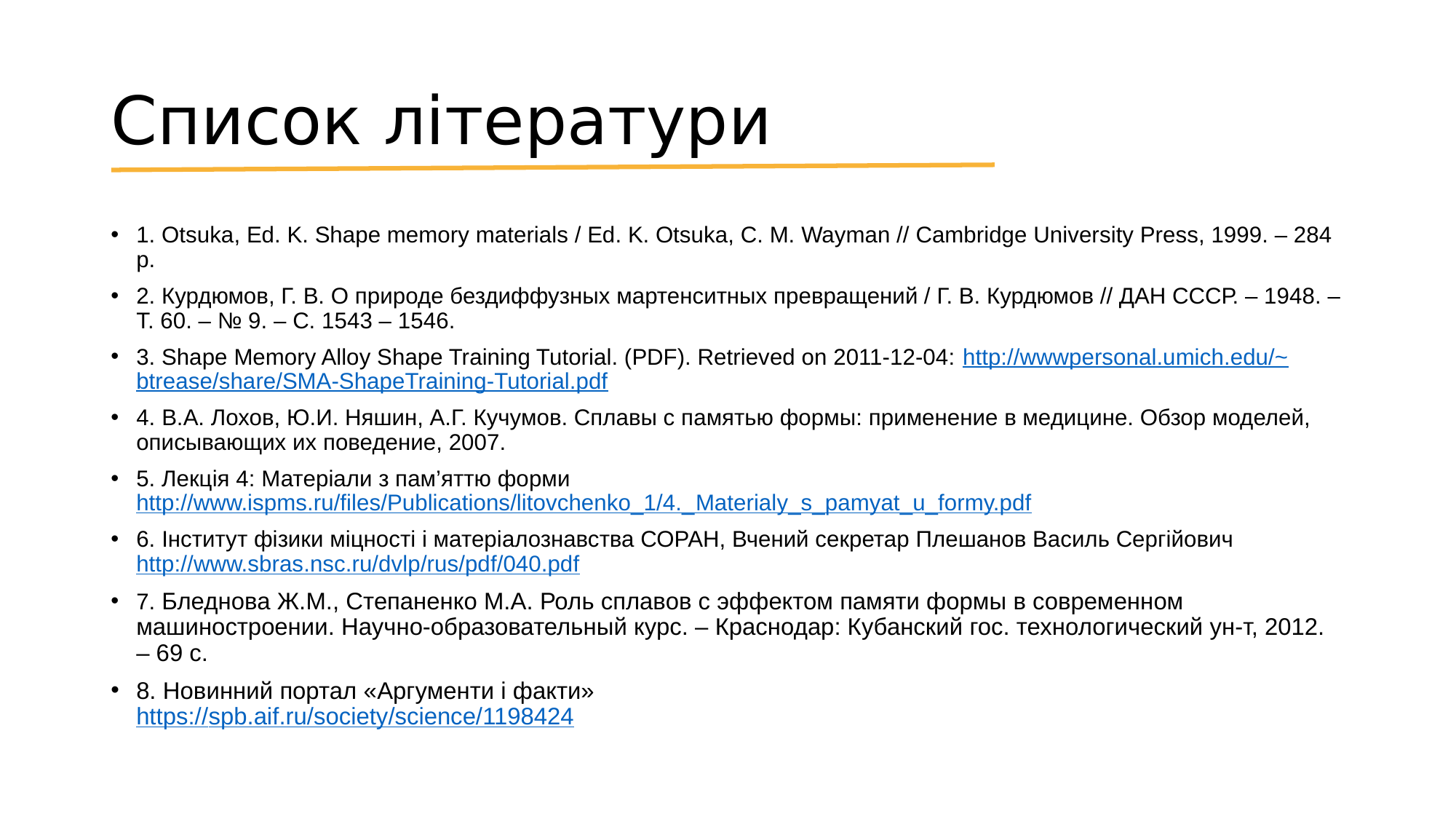

# Список літератури
1. Otsuka, Ed. K. Shape memory materials / Ed. K. Otsuka, С. М. Wayman // Cambridge University Press, 1999. – 284 p.
2. Курдюмов, Г. В. О природе бездиффузных мартенситных превращений / Г. В. Курдюмов // ДАН СССР. – 1948. – Т. 60. – № 9. – С. 1543 – 1546.
3. Shape Memory Alloy Shape Training Tutorial. (PDF). Retrieved on 2011-12-04: http://wwwpersonal.umich.edu/~btrease/share/SMA-ShapeTraining-Tutorial.pdf
4. В.А. Лохов, Ю.И. Няшин, А.Г. Кучумов. Сплавы с памятью формы: применение в медицине. Обзор моделей, описывающих их поведение, 2007.
5. Лекція 4: Матеріали з пам’яттю форми
http://www.ispms.ru/files/Publications/litovchenko_1/4._Materialy_s_pamyat_u_formy.pdf
6. Інститут фізики міцності і матеріалознавства СОРАН, Вчений секретар Плешанов Василь Сергійович
http://www.sbras.nsc.ru/dvlp/rus/pdf/040.pdf
7. Бледнова Ж.М., Степаненко М.А. Роль сплавов с эффектом памяти формы в современном машиностроении. Научно-образовательный курс. – Краснодар: Кубанский гос. технологический ун-т, 2012. – 69 с.
8. Новинний портал «Аргументи і факти»
https://spb.aif.ru/society/science/1198424